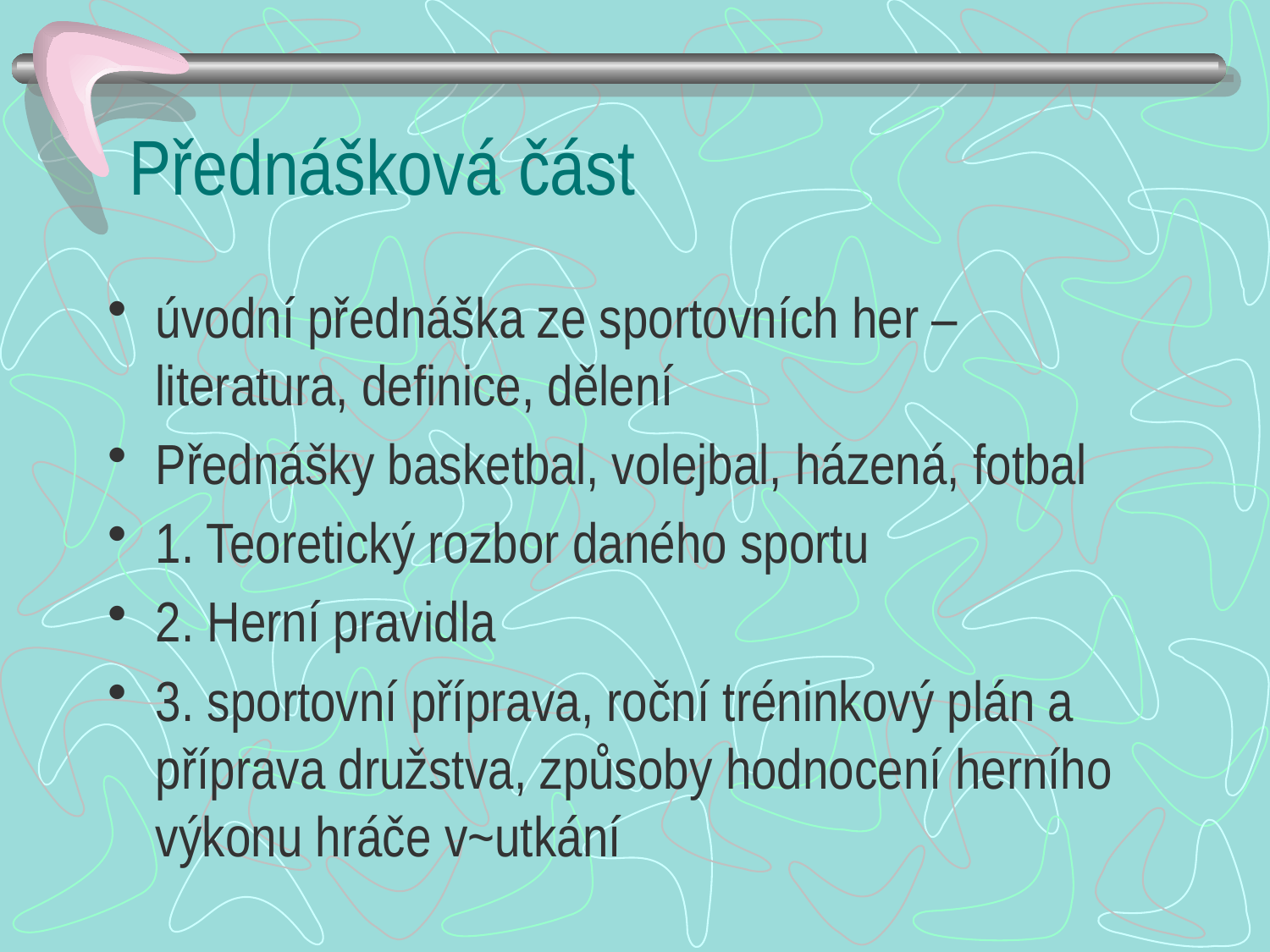

# Přednášková část
úvodní přednáška ze sportovních her – literatura, definice, dělení
Přednášky basketbal, volejbal, házená, fotbal
1. Teoretický rozbor daného sportu
2. Herní pravidla
3. sportovní příprava, roční tréninkový plán a příprava družstva, způsoby hodnocení herního výkonu hráče v~utkání